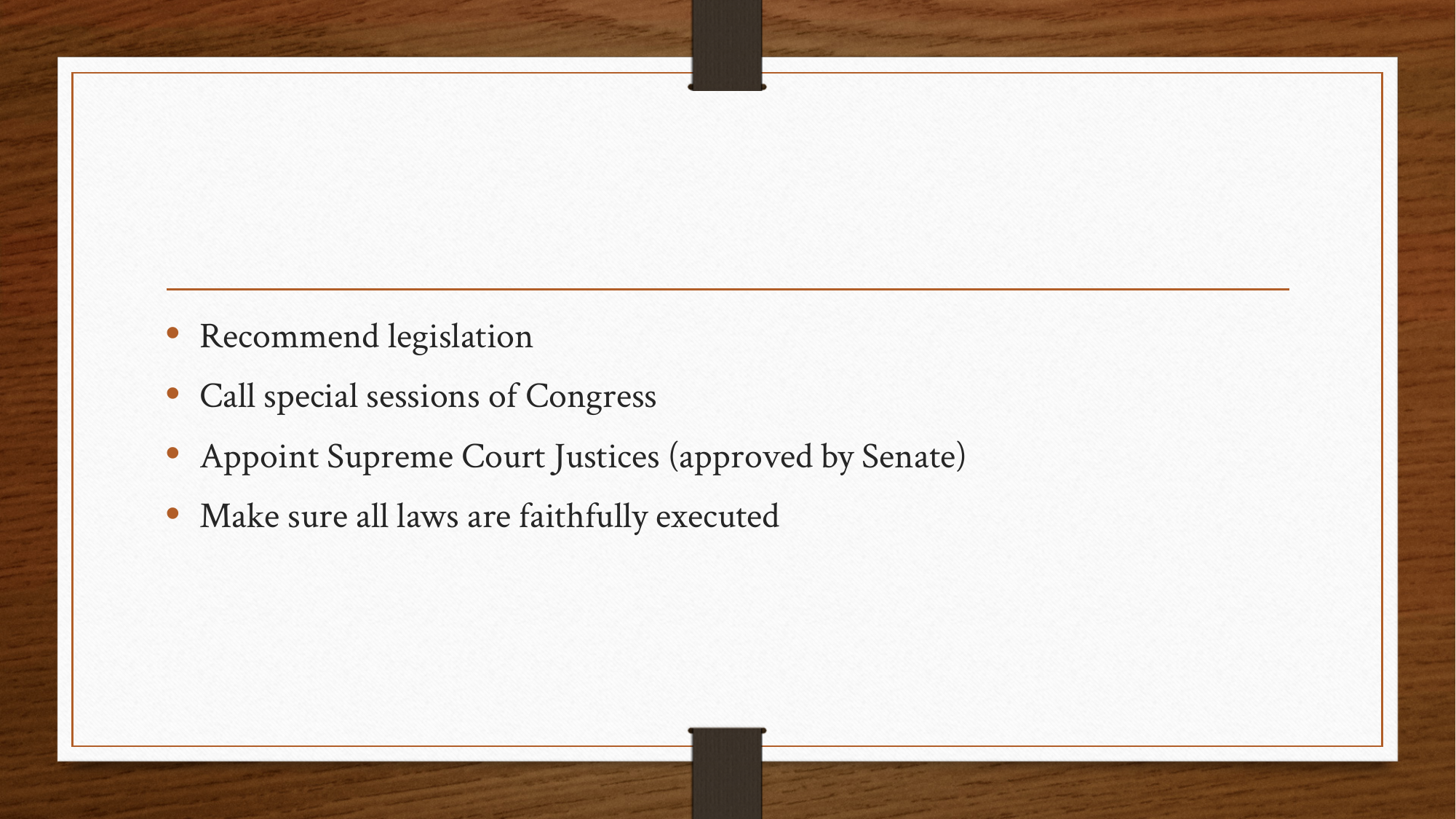

#
Recommend legislation
Call special sessions of Congress
Appoint Supreme Court Justices (approved by Senate)
Make sure all laws are faithfully executed